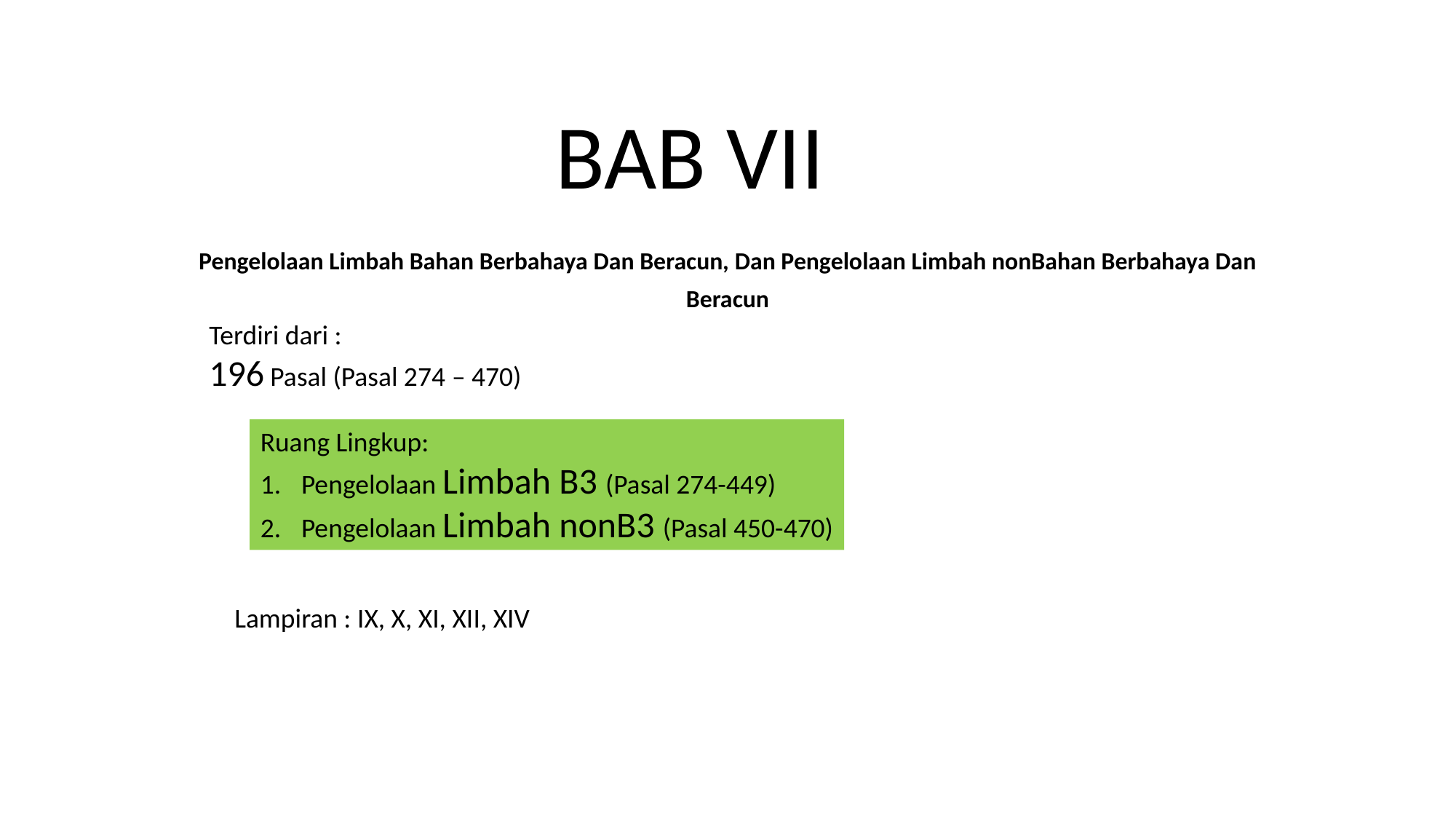

# BAB VII
Pengelolaan Limbah Bahan Berbahaya Dan Beracun, Dan Pengelolaan Limbah nonBahan Berbahaya Dan Beracun

Terdiri dari :
196 Pasal (Pasal 274 – 470)
Ruang Lingkup:
Pengelolaan Limbah B3 (Pasal 274-449)
Pengelolaan Limbah nonB3 (Pasal 450-470)
Lampiran : IX, X, XI, XII, XIV